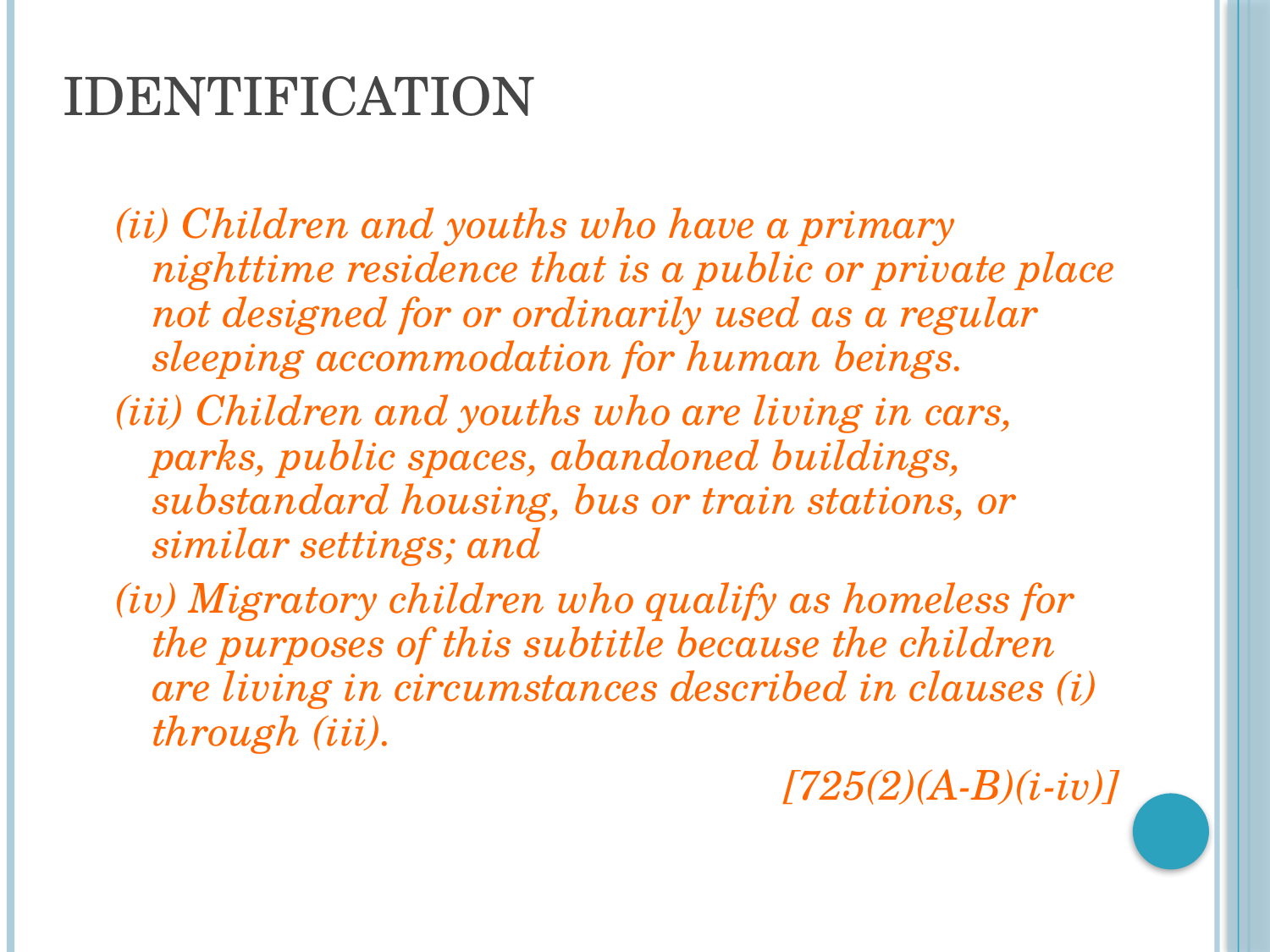

# Identification
(ii) Children and youths who have a primary nighttime residence that is a public or private place not designed for or ordinarily used as a regular sleeping accommodation for human beings.
(iii) Children and youths who are living in cars, parks, public spaces, abandoned buildings, substandard housing, bus or train stations, or similar settings; and
(iv) Migratory children who qualify as homeless for the purposes of this subtitle because the children are living in circumstances described in clauses (i) through (iii).
[725(2)(A-B)(i-iv)]